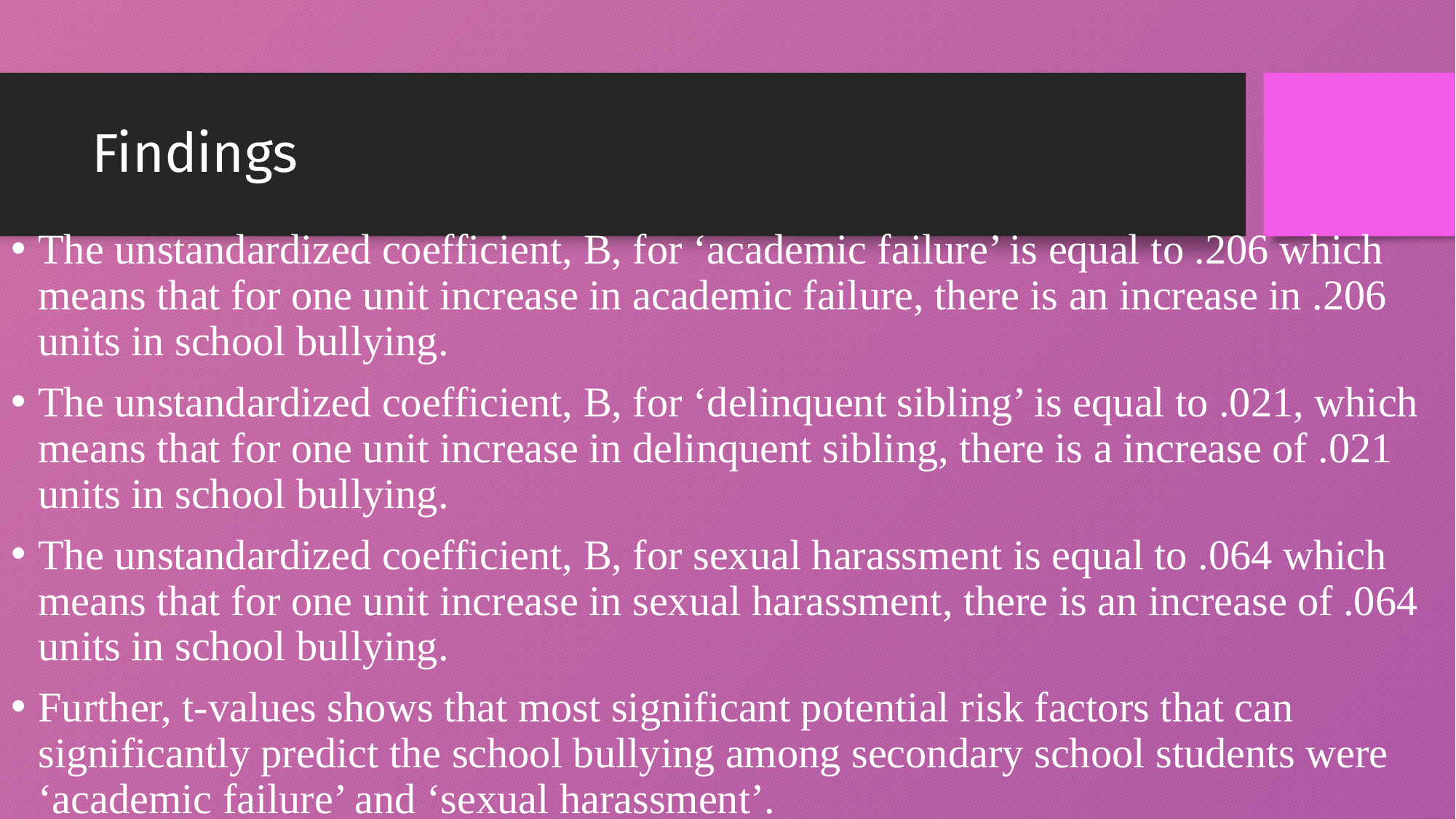

# Findings
The unstandardized coefficient, B, for ‘academic failure’ is equal to .206 which means that for one unit increase in academic failure, there is an increase in .206 units in school bullying.
The unstandardized coefficient, B, for ‘delinquent sibling’ is equal to .021, which means that for one unit increase in delinquent sibling, there is a increase of .021 units in school bullying.
The unstandardized coefficient, B, for sexual harassment is equal to .064 which means that for one unit increase in sexual harassment, there is an increase of .064 units in school bullying.
Further, t-values shows that most significant potential risk factors that can significantly predict the school bullying among secondary school students were ‘academic failure’ and ‘sexual harassment’.